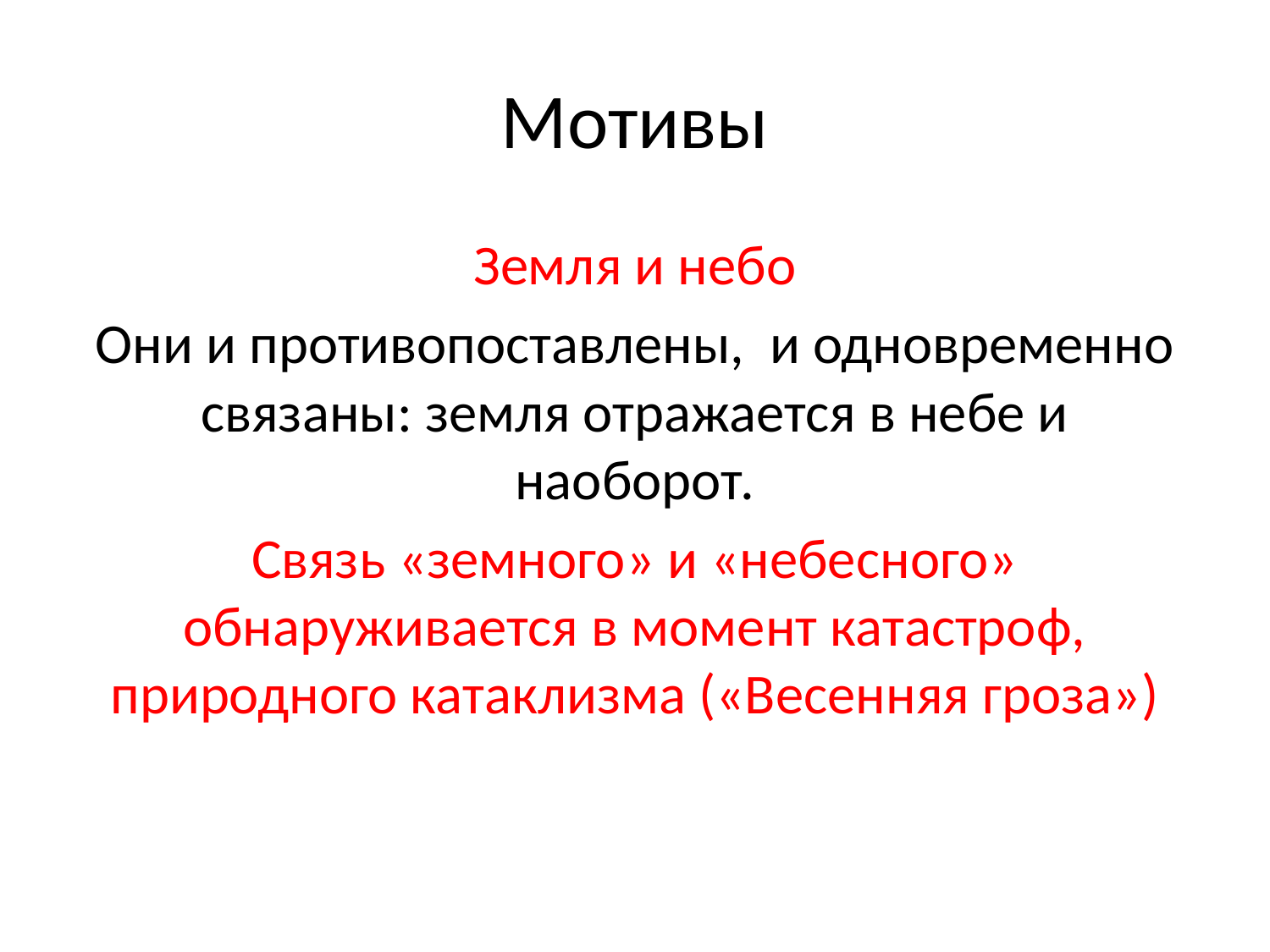

# Мотивы
Земля и небо
Они и противопоставлены,  и одновременно связаны: земля отражается в небе и наоборот.
Связь «земного» и «небесного» обнаруживается в момент катастроф, природного катаклизма («Весенняя гроза»)